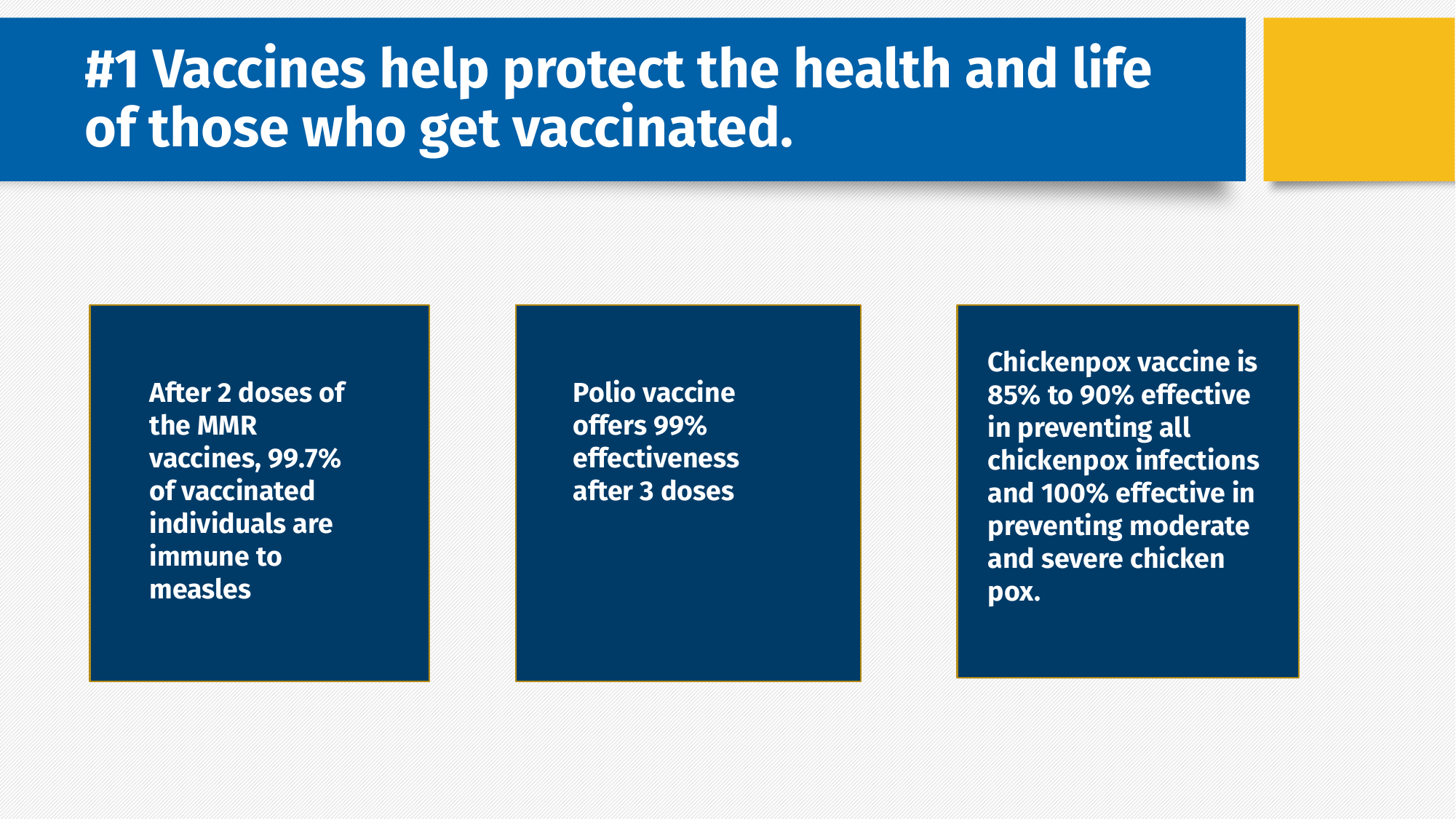

# #1 Vaccines help protect the health and life of those who get vaccinated.

Chickenpox vaccine is 85% to 90% effective in preventing all chickenpox infections and 100% effective in preventing moderate and severe chicken pox.
After 2 doses of the MMR vaccines, 99.7% of vaccinated individuals are immune to measles
Polio vaccine offers 99% effectiveness after 3 doses